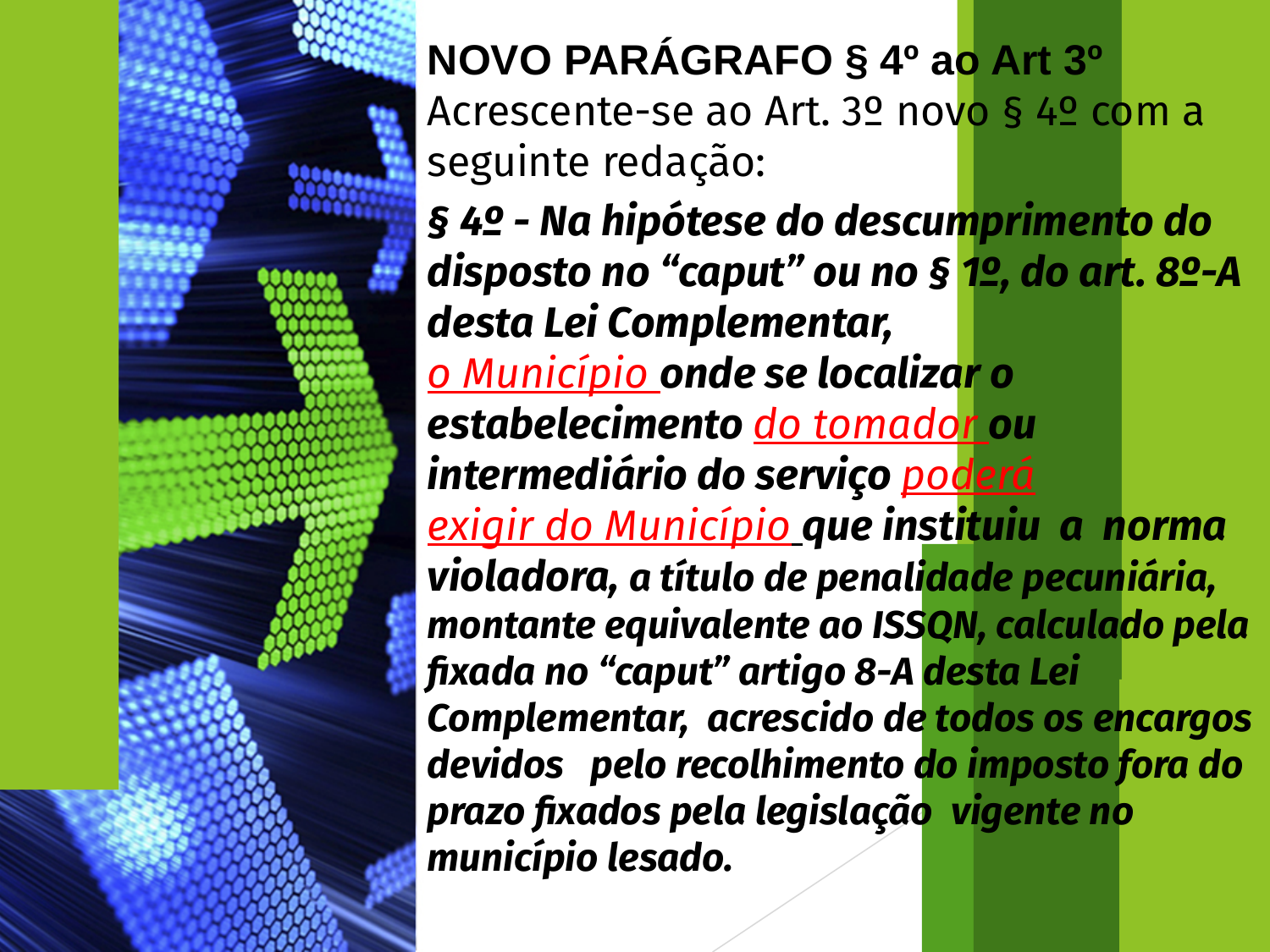

NOVO PARÁGRAFO § 4º ao Art 3º
Acrescente-se ao Art. 3º novo § 4º com a seguinte redação:

§ 4º - Na hipótese do descumprimento do  disposto no “caput” ou no § 1º, do art. 8º-A desta Lei Complementar,
o Município onde se localizar o estabelecimento do tomador ou intermediário do serviço poderá
exigir do Município que instituiu  a  norma violadora, a título de penalidade pecuniária,  montante equivalente ao ISSQN, calculado pela fixada no “caput” artigo 8-A desta Lei Complementar,  acrescido de todos os encargos devidos   pelo recolhimento do imposto fora do prazo fixados pela legislação  vigente no município lesado.